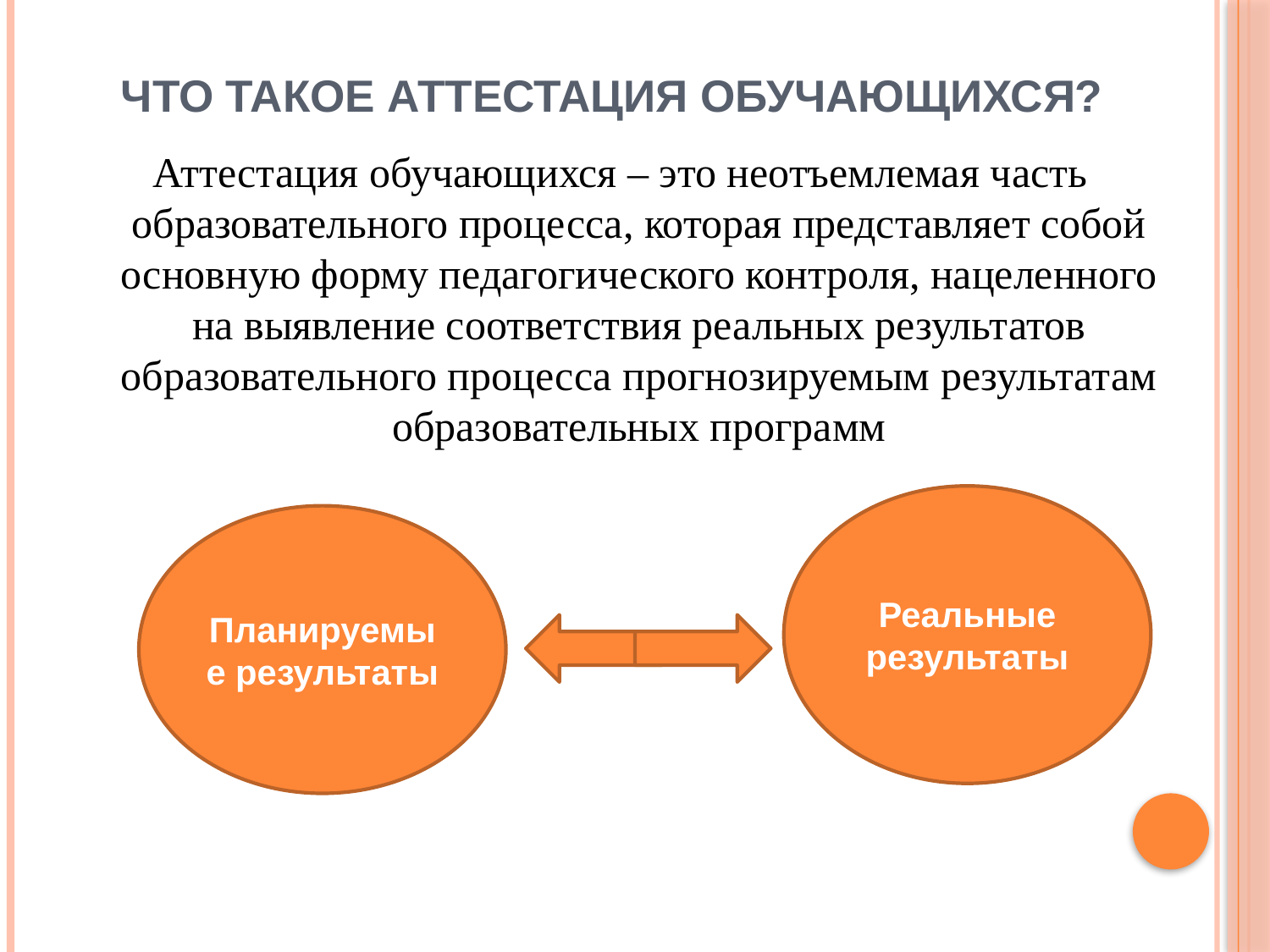

# Что такое аттестация обучающихся?
Аттестация обучающихся – это неотъемлемая часть образовательного процесса, которая представляет собой основную форму педагогического контроля, нацеленного на выявление соответствия реальных результатов образовательного процесса прогнозируемым результатам образовательных программ

Реальные результаты
Планируемые результаты